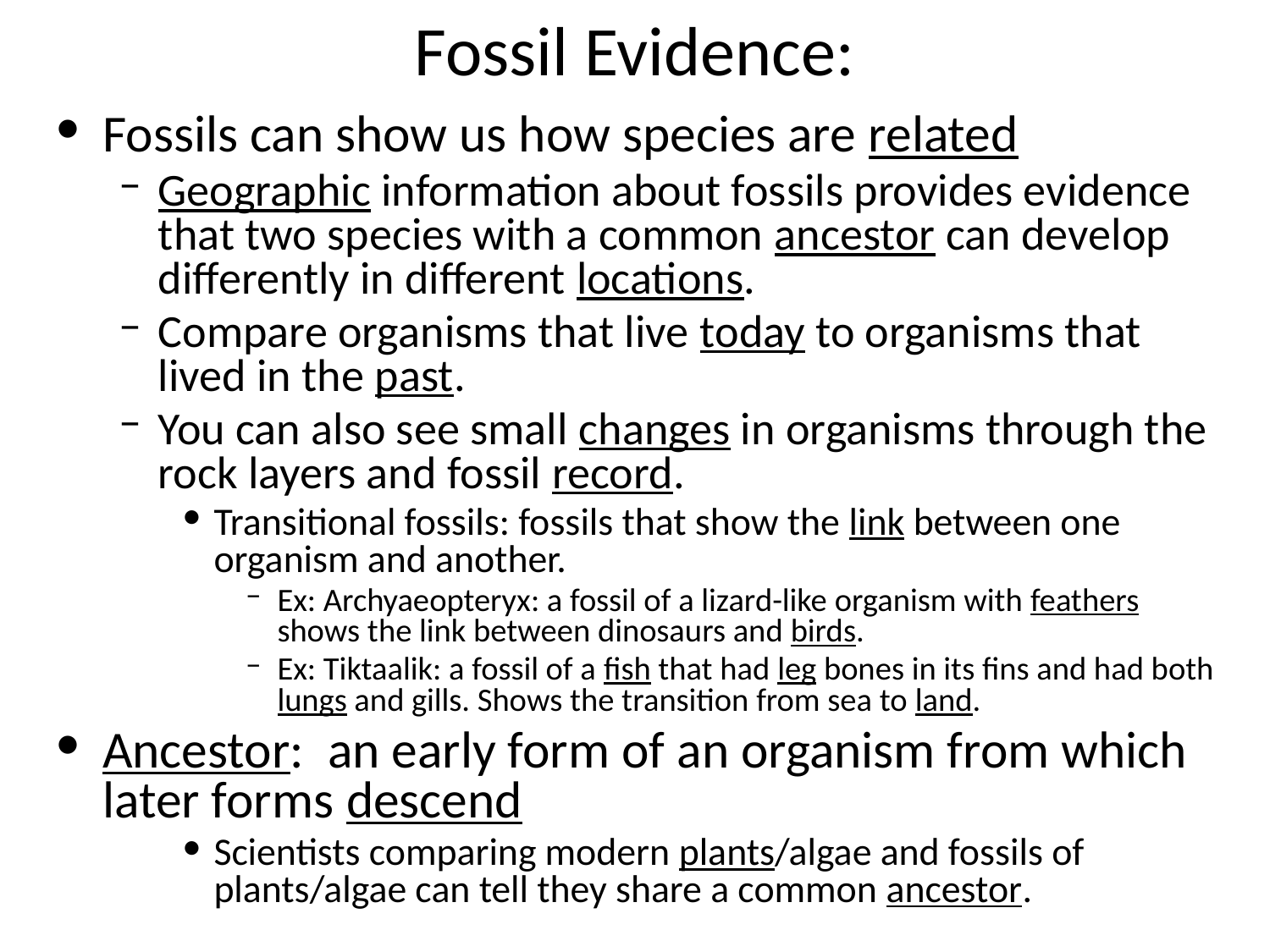

# Fossil Evidence:
Fossils can show us how species are related
Geographic information about fossils provides evidence that two species with a common ancestor can develop differently in different locations.
Compare organisms that live today to organisms that lived in the past.
You can also see small changes in organisms through the rock layers and fossil record.
Transitional fossils: fossils that show the link between one organism and another.
Ex: Archyaeopteryx: a fossil of a lizard-like organism with feathers shows the link between dinosaurs and birds.
Ex: Tiktaalik: a fossil of a fish that had leg bones in its fins and had both lungs and gills. Shows the transition from sea to land.
Ancestor:  an early form of an organism from which later forms descend
Scientists comparing modern plants/algae and fossils of plants/algae can tell they share a common ancestor.